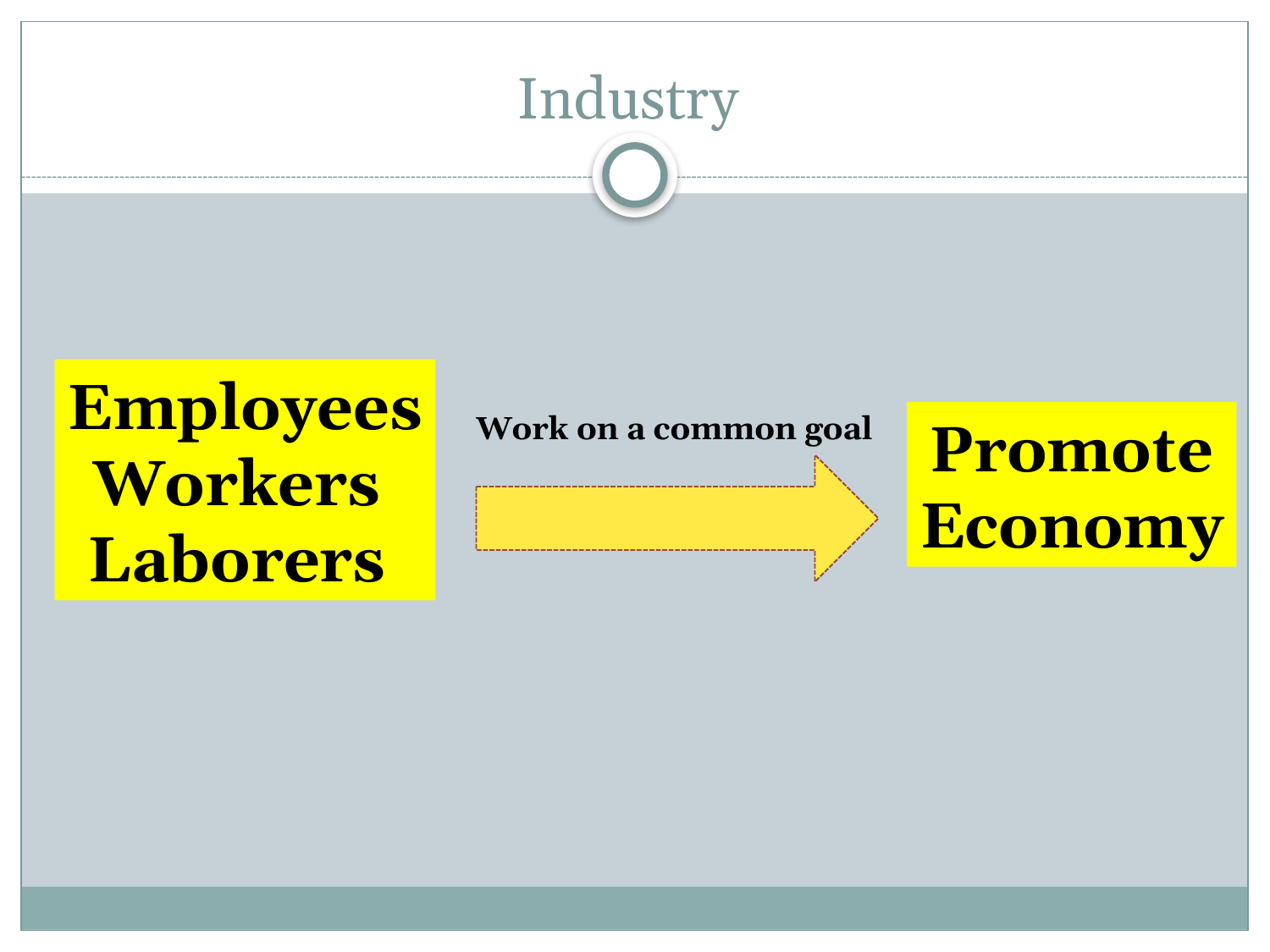

# Industry
Employees
Workers
Laborers
Work on a common goal
Promote
Economy